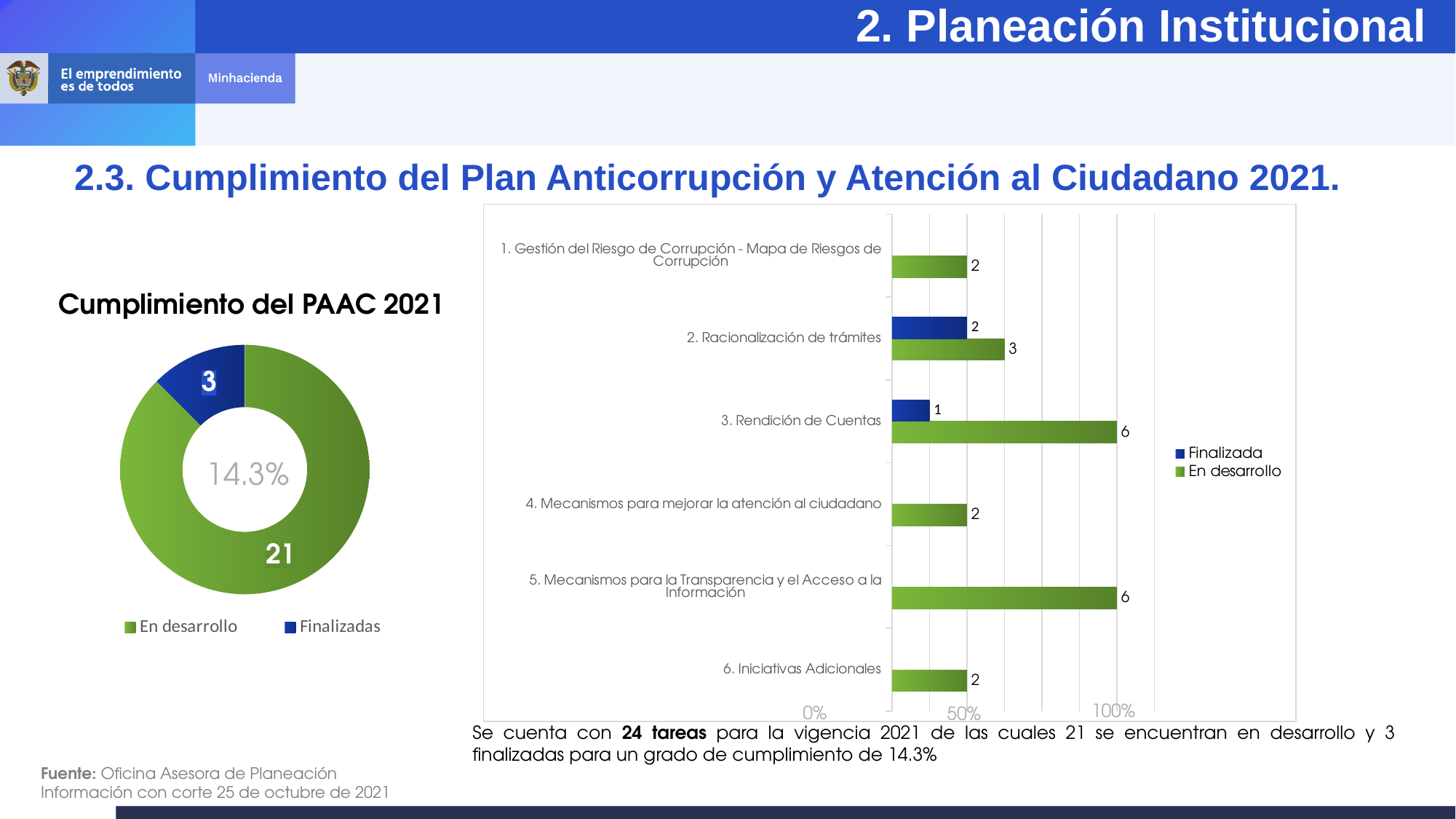

2. Planeación Institucional
2.3. Cumplimiento del Plan Anticorrupción y Atención al Ciudadano 2021.

### Chart

| Category | En desarrollo | Finalizada |
|---|---|---|
| 6. Iniciativas Adicionales | 2.0 | None |
| 5. Mecanismos para la Transparencia y el Acceso a la Información | 6.0 | None |
| 4. Mecanismos para mejorar la atención al ciudadano | 2.0 | None |
| 3. Rendición de Cuentas | 6.0 | 1.0 |
| 2. Racionalización de trámites | 3.0 | 2.0 |
| 1. Gestión del Riesgo de Corrupción - Mapa de Riesgos de Corrupción | 2.0 | None |
Cumplimiento del PAAC 2021

### Chart

| Category |  |
|---|---|
| En desarrollo | 21.0 |
| Finalizadas | 3.0 |
14.3%
100%
0%
50%
Se cuenta con 24 tareas para la vigencia 2021 de las cuales 21 se encuentran en desarrollo y 3 finalizadas para un grado de cumplimiento de 14.3%

Fuente: Oficina Asesora de Planeación​
Información con corte 25 de octubre de 2021